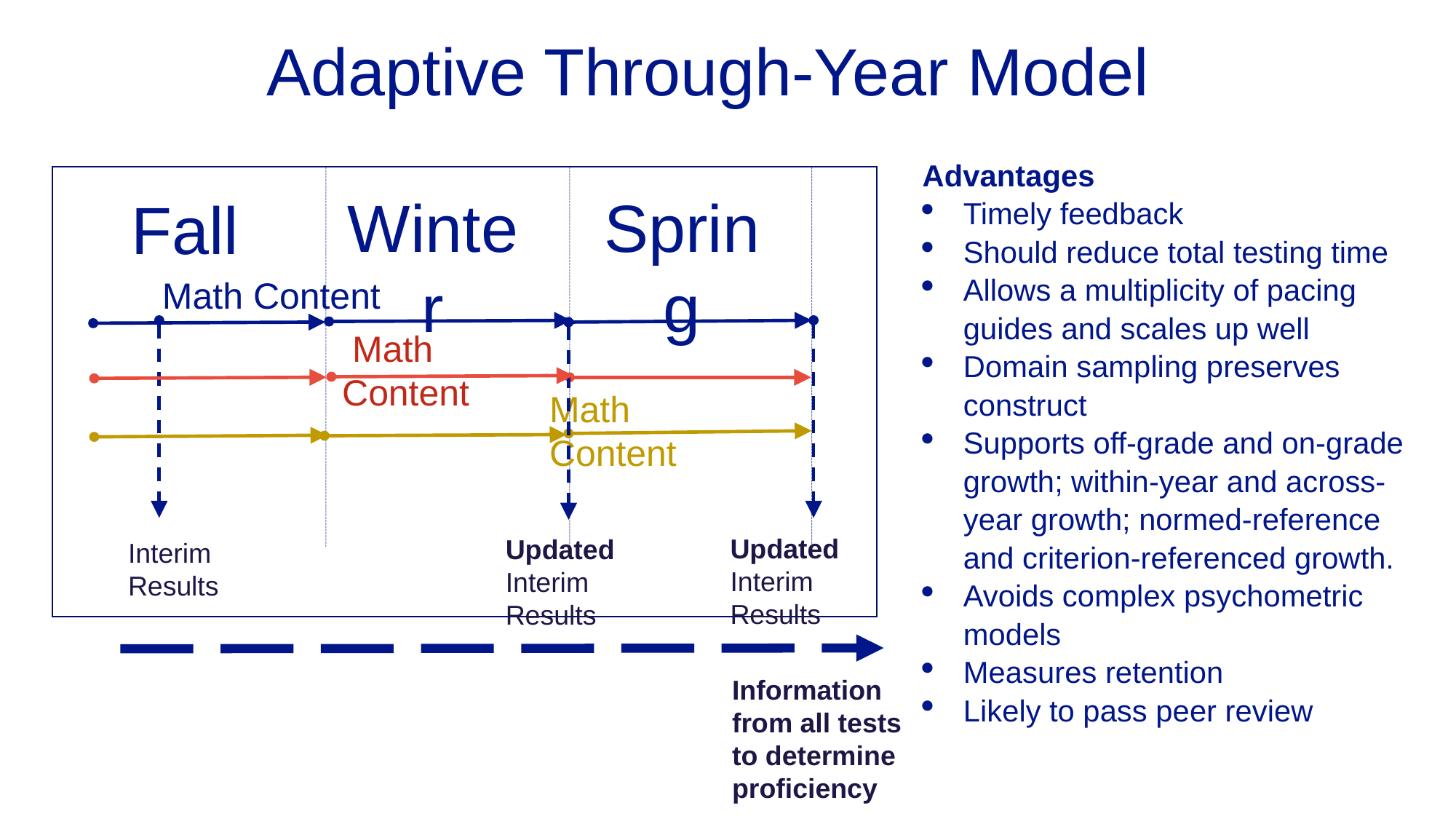

Adaptive Through-Year Model
Advantages
Timely feedback
Should reduce total testing time
Allows a multiplicity of pacing guides and scales up well
Domain sampling preserves construct
Supports off-grade and on-grade growth; within-year and across-year growth; normed-reference and criterion-referenced growth.
Avoids complex psychometric models
Measures retention
Likely to pass peer review

Spring
Winter
Fall
Math Content
 Math Content
Math Content
Updated
Interim Results
Updated
Interim Results
Interim Results
Information from all tests to determine proficiency